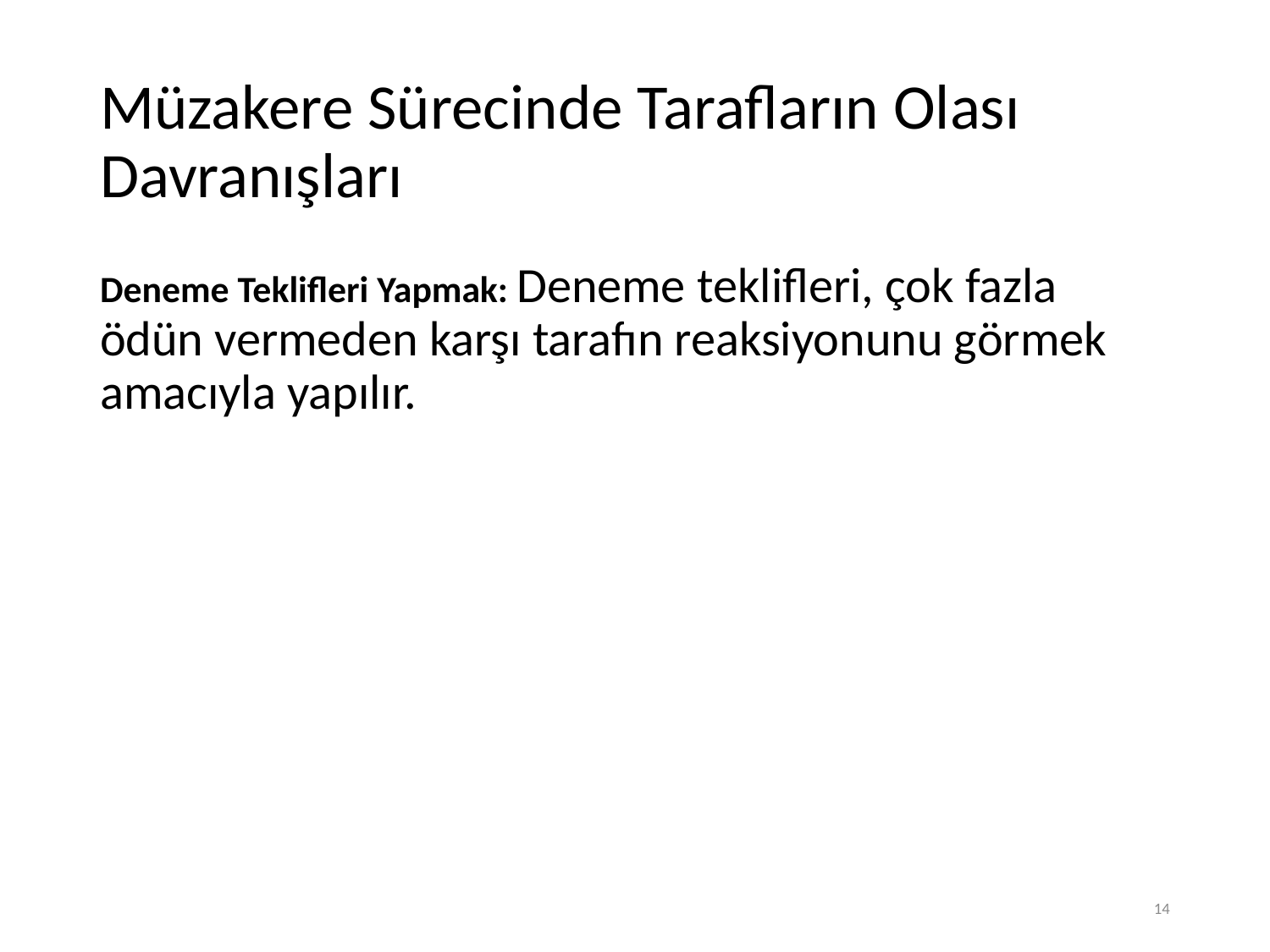

# Müzakere Sürecinde Tarafların Olası Davranışları
Deneme Teklifleri Yapmak: Deneme teklifleri, çok fazla ödün vermeden karşı tarafın reaksiyonunu görmek amacıyla yapılır.
14